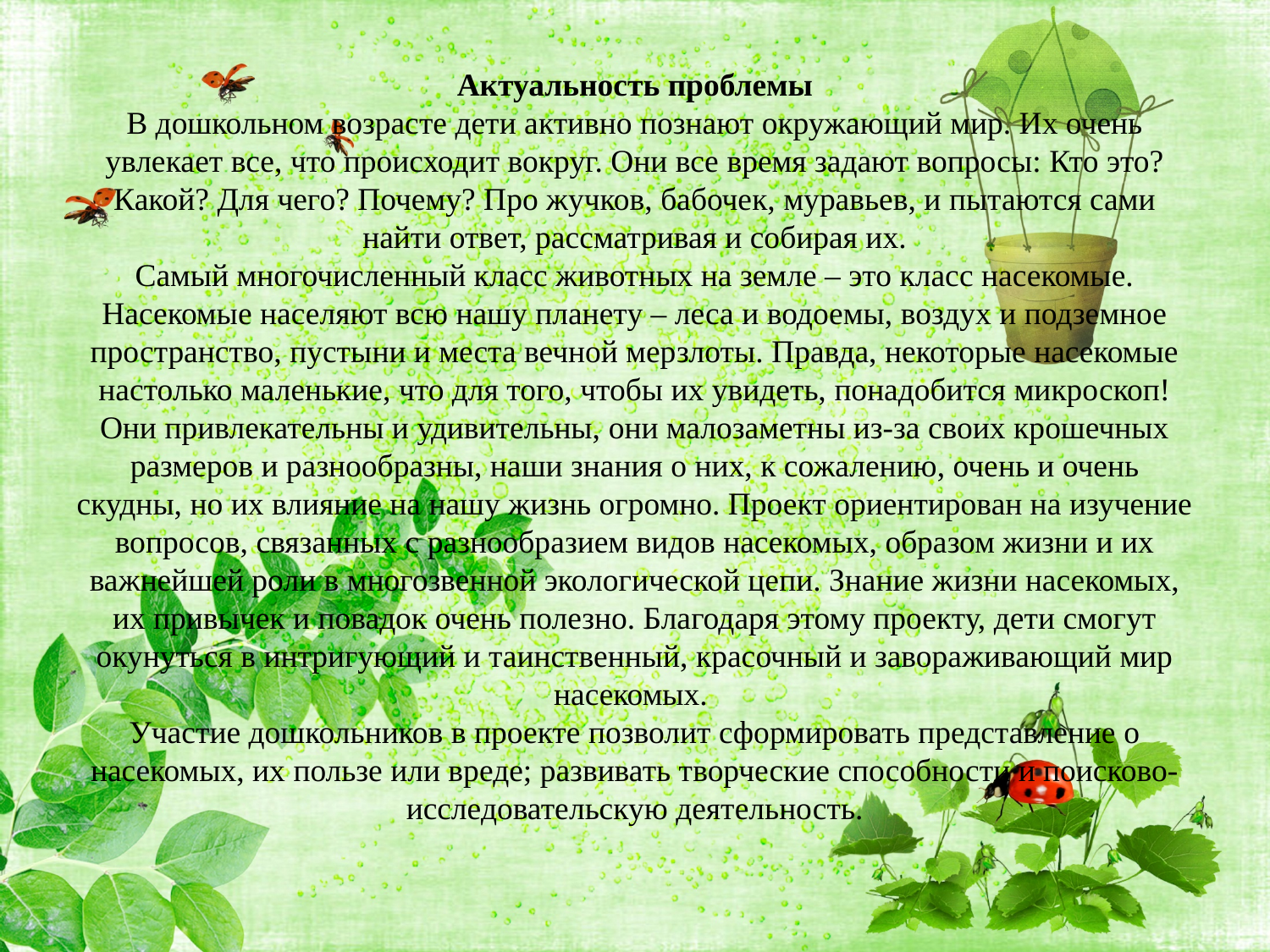

# Актуальность проблемы В дошкольном возрасте дети активно познают окружающий мир. Их очень увлекает все, что происходит вокруг. Они все время задают вопросы: Кто это? Какой? Для чего? Почему? Про жучков, бабочек, муравьев, и пытаются сами найти ответ, рассматривая и собирая их. Самый многочисленный класс животных на земле – это класс насекомые. Насекомые населяют всю нашу планету – леса и водоемы, воздух и подземное пространство, пустыни и места вечной мерзлоты. Правда, некоторые насекомые настолько маленькие, что для того, чтобы их увидеть, понадобится микроскоп! Они привлекательны и удивительны, они малозаметны из-за своих крошечных размеров и разнообразны, наши знания о них, к сожалению, очень и очень скудны, но их влияние на нашу жизнь огромно. Проект ориентирован на изучение вопросов, связанных с разнообразием видов насекомых, образом жизни и их важнейшей роли в многозвенной экологической цепи. Знание жизни насекомых, их привычек и повадок очень полезно. Благодаря этому проекту, дети смогут окунуться в интригующий и таинственный, красочный и завораживающий мир насекомых.  Участие дошкольников в проекте позволит сформировать представление о насекомых, их пользе или вреде; развивать творческие способности и поисково-исследовательскую деятельность.